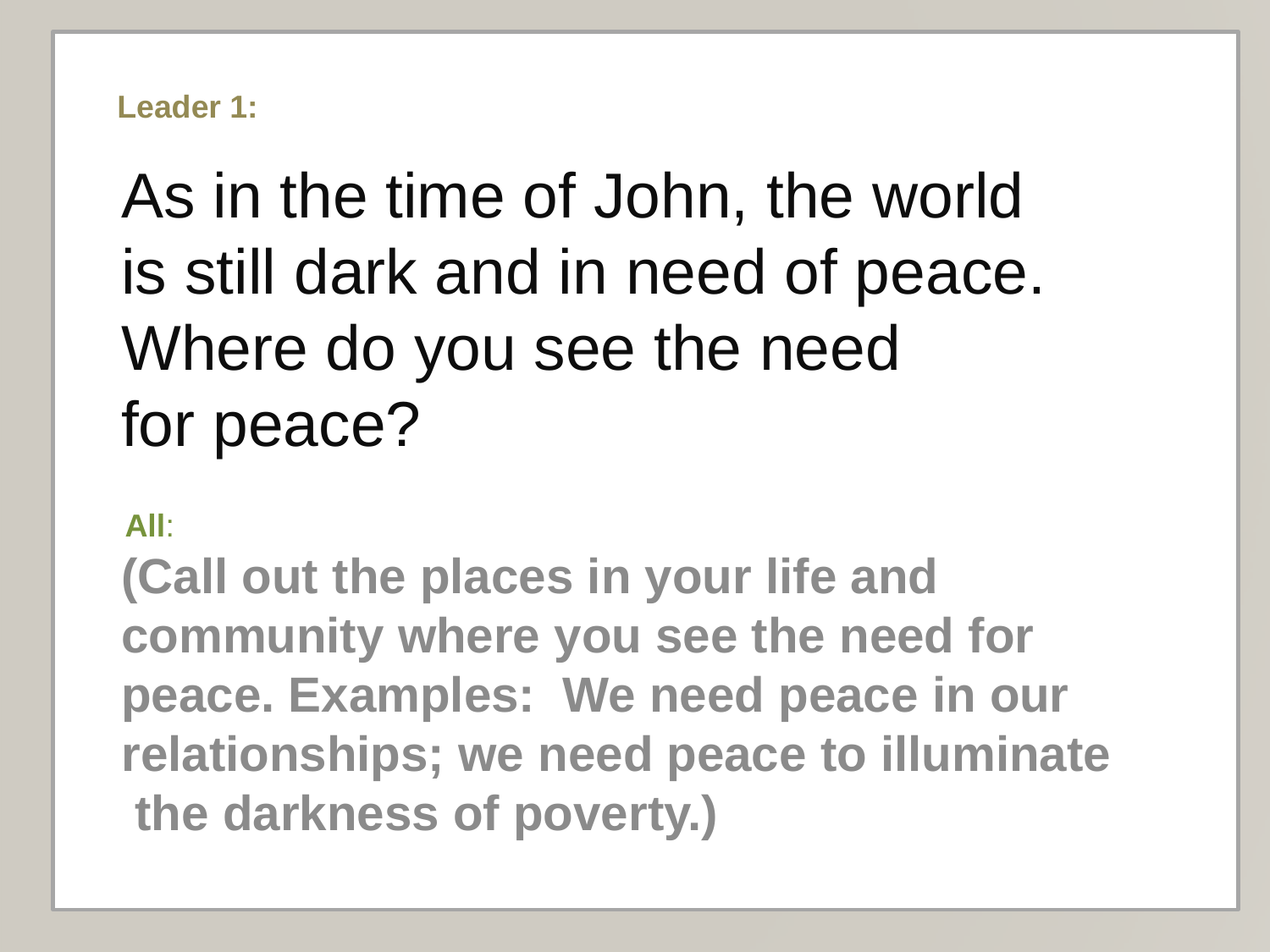

Leader 1:
As in the time of John, the world       is still dark and in need of peace. Where do you see the need            for peace?

(Call out the places in your life and   community where you see the need for    peace. Examples:  We need peace in our relationships; we need peace to illuminate     the darkness of poverty.)
All: